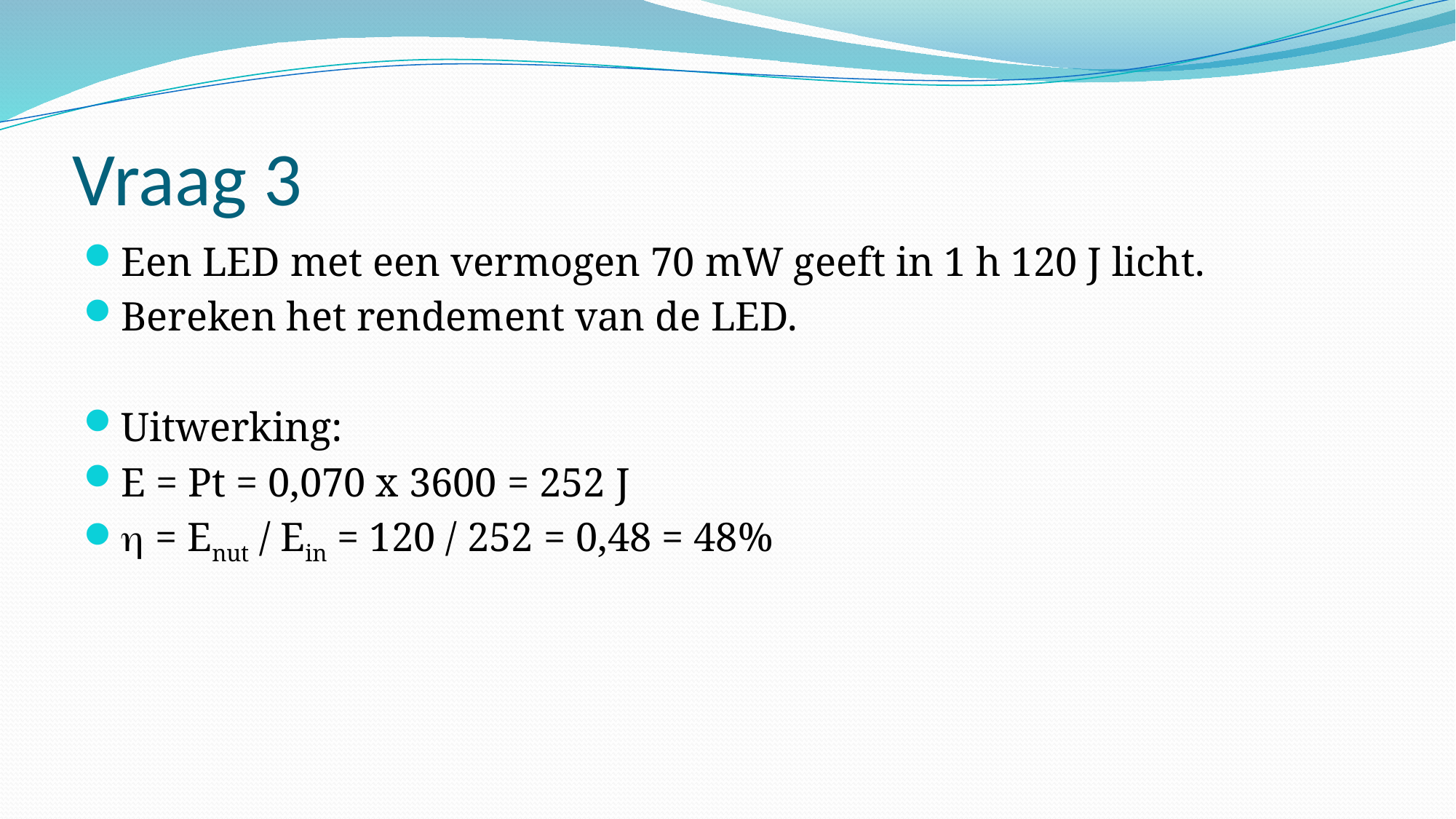

# Vraag 3
Een LED met een vermogen 70 mW geeft in 1 h 120 J licht.
Bereken het rendement van de LED.

Uitwerking:
E = Pt = 0,070 x 3600 = 252 J
η = Enut / Ein = 120 / 252 = 0,48 = 48%